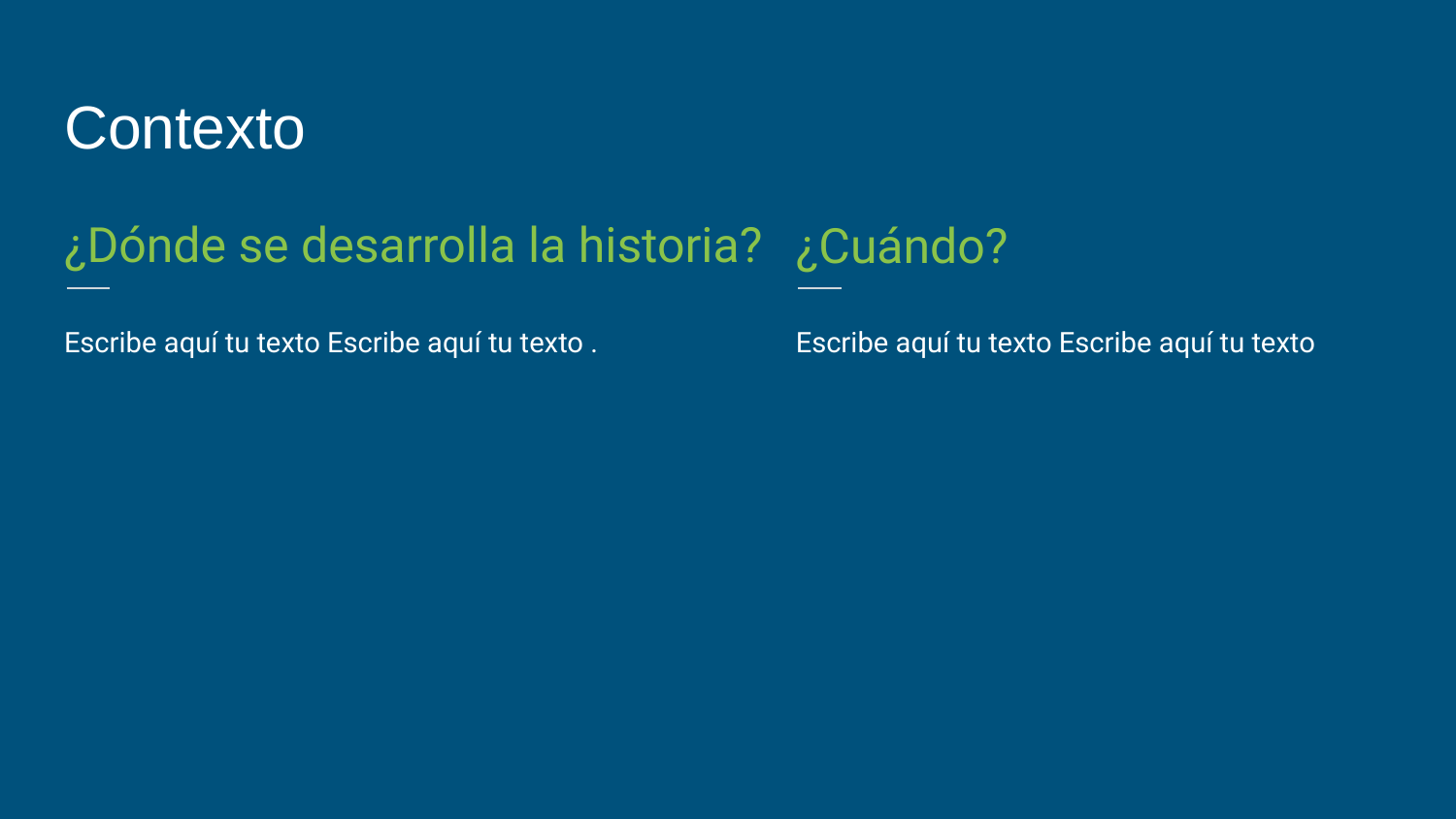

Contexto
¿Dónde se desarrolla la historia?
¿Cuándo?
Escribe aquí tu texto Escribe aquí tu texto .
Escribe aquí tu texto Escribe aquí tu texto